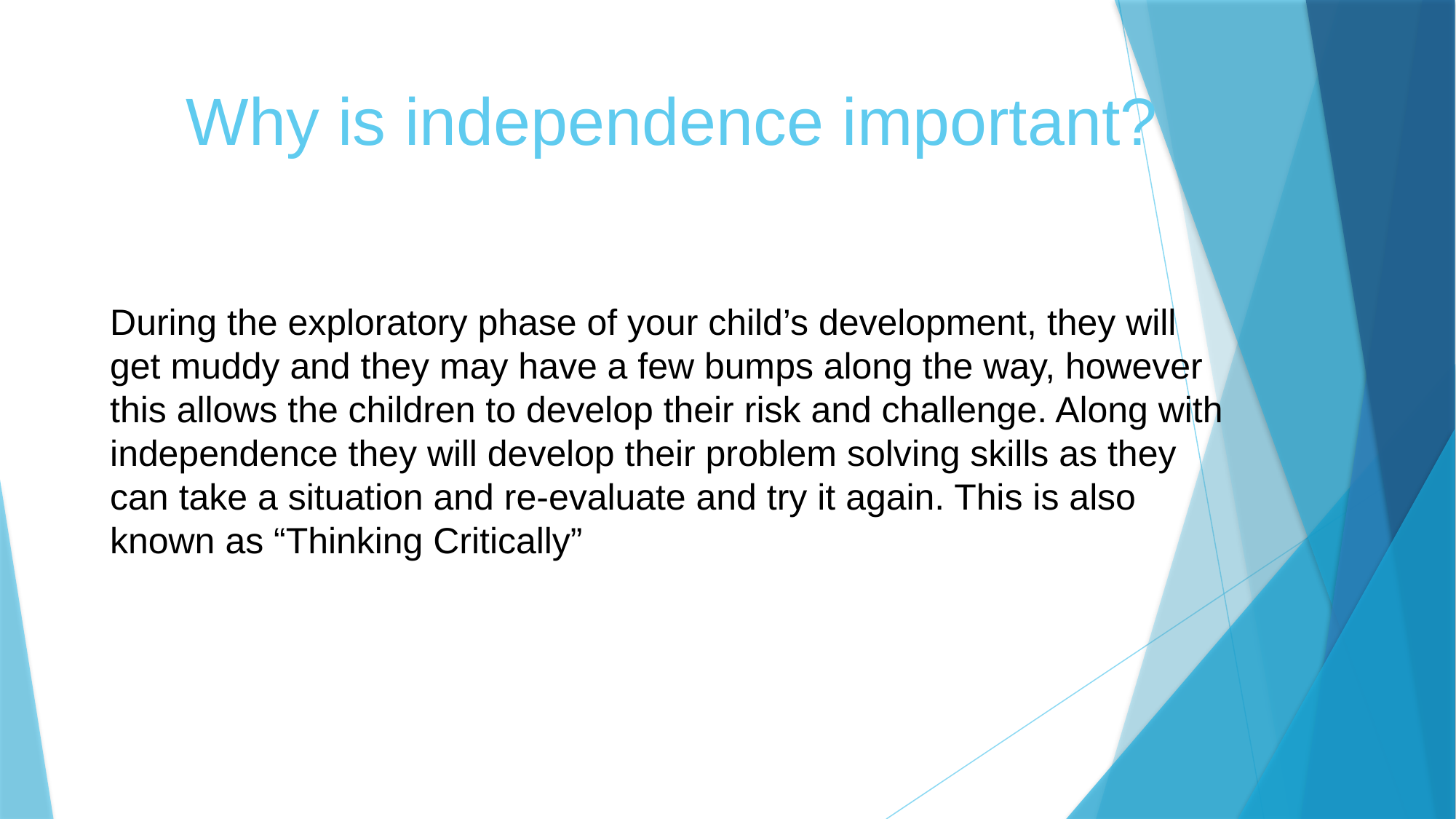

# Why is independence important?

During the exploratory phase of your child’s development, they will get muddy and they may have a few bumps along the way, however this allows the children to develop their risk and challenge. Along with independence they will develop their problem solving skills as they can take a situation and re-evaluate and try it again. This is also known as “Thinking Critically”